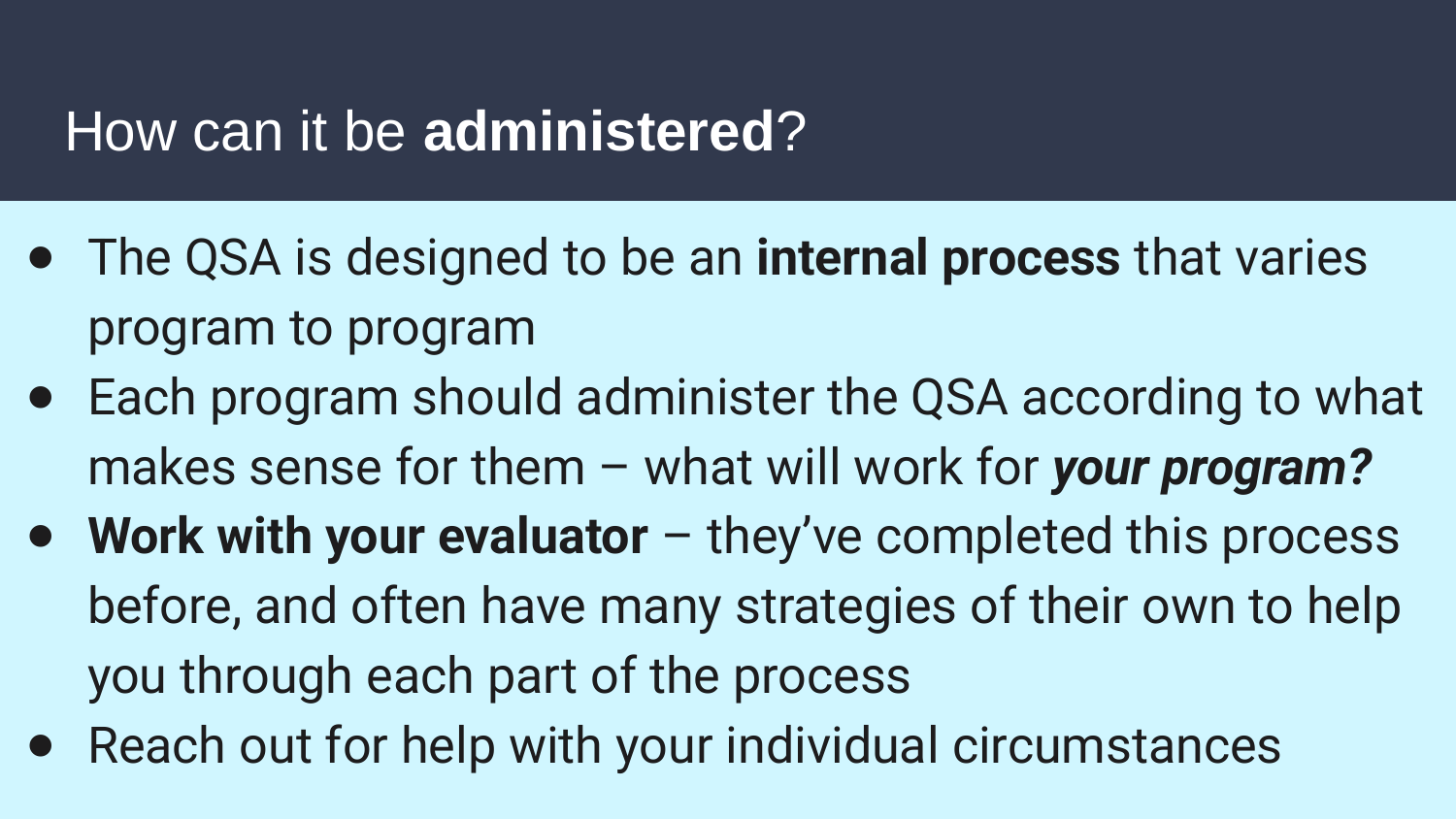

# How can it be administered?
The QSA is designed to be an internal process that varies program to program
Each program should administer the QSA according to what makes sense for them – what will work for your program?
Work with your evaluator – they’ve completed this process before, and often have many strategies of their own to help you through each part of the process
Reach out for help with your individual circumstances